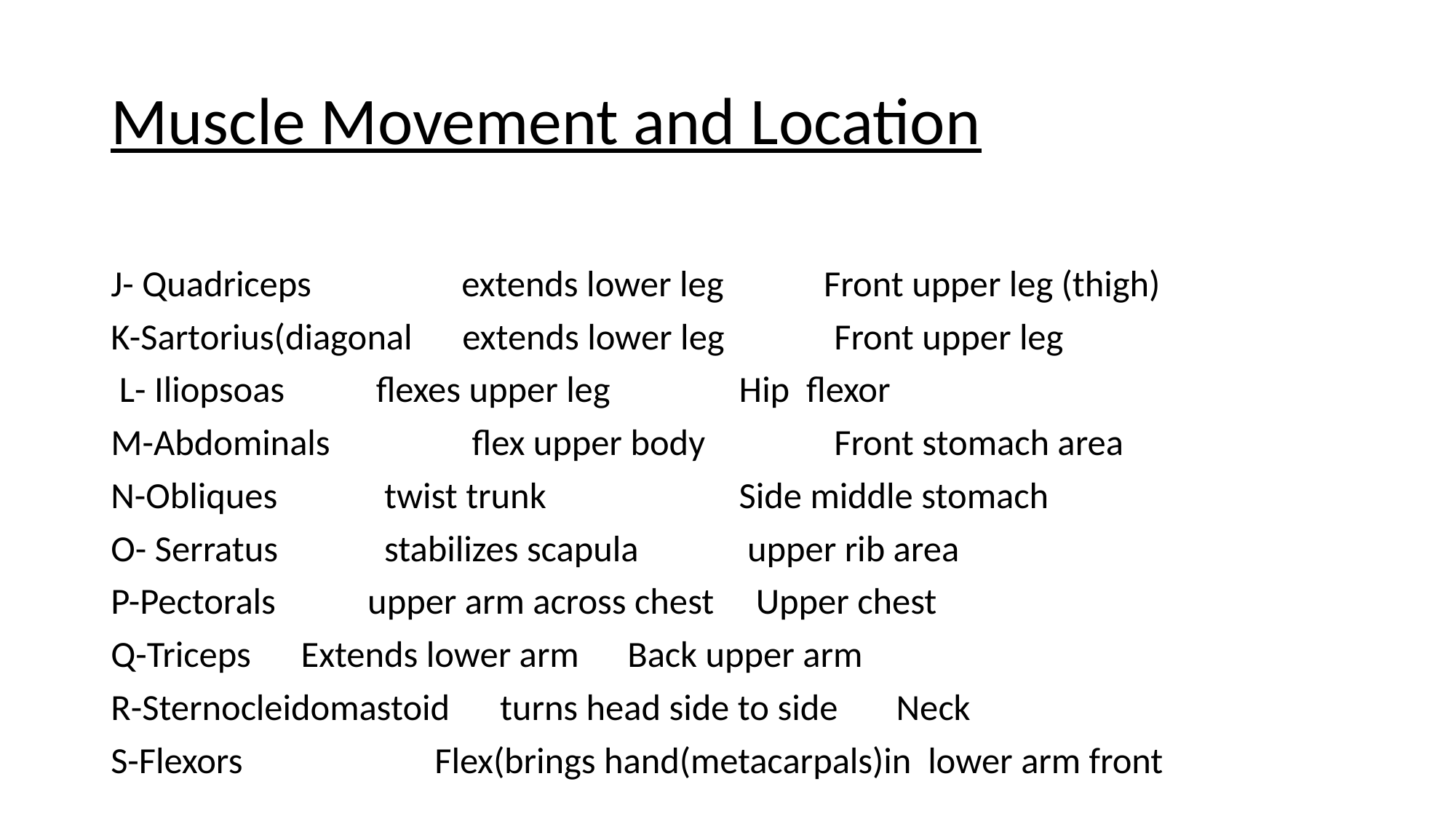

# Muscle Movement and Location

J- Quadriceps                  extends lower leg            Front upper leg (thigh)
K-Sartorius(diagonal      extends lower leg	       Front upper leg
 L- Iliopsoas		         flexes upper leg	       Hip  flexor
M-Abdominals                 flex upper body	       Front stomach area
N-Obliques		          twist trunk		       Side middle stomach
O- Serratus		          stabilizes scapula	        upper rib area
P-Pectorals		        upper arm across chest     Upper chest
Q-Triceps  			Extends lower arm	     Back upper arm
R-Sternocleidomastoid      turns head side to side       Neck
S-Flexors                       Flex(brings hand(metacarpals)in  lower arm front